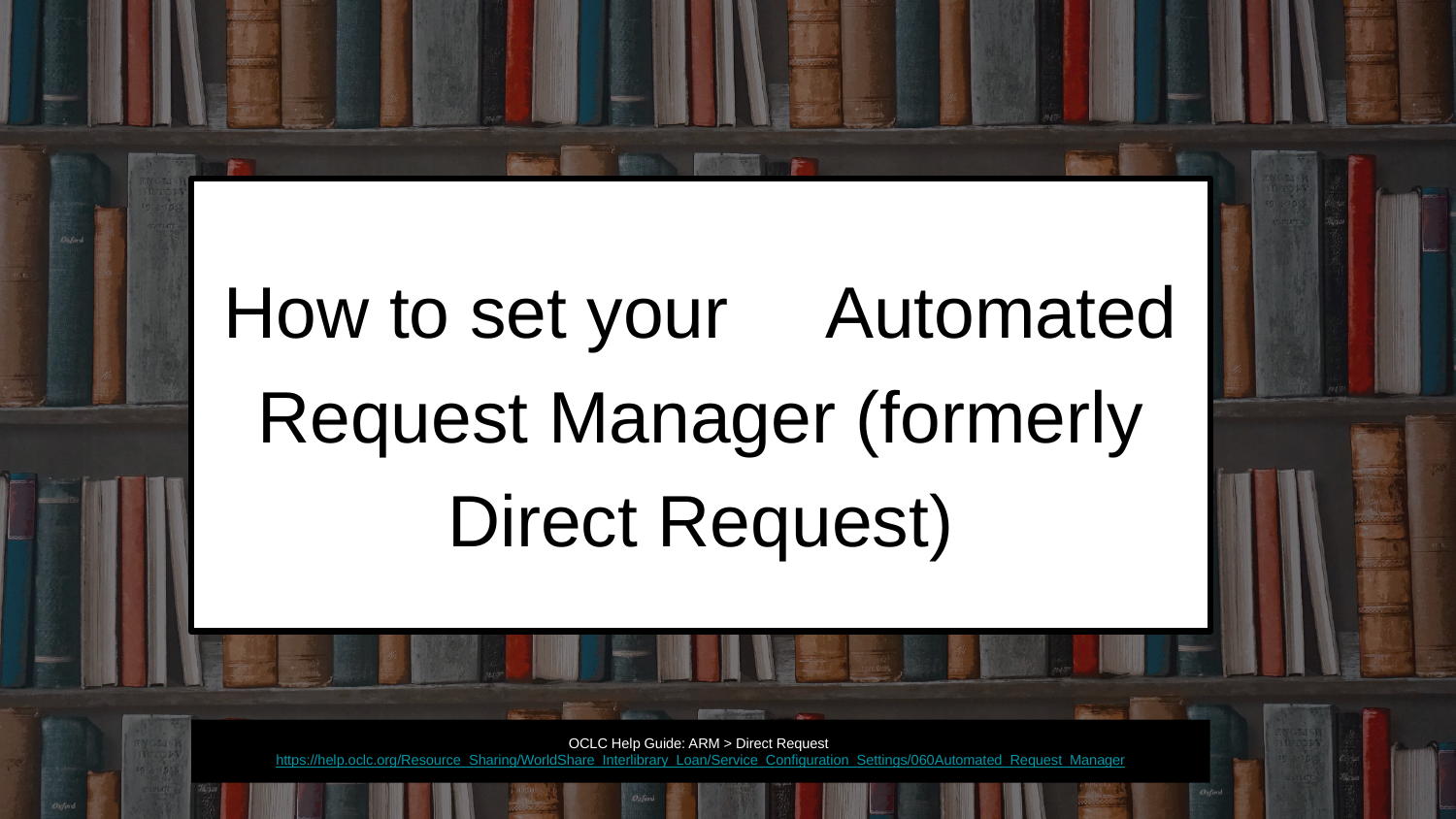

How to set your     Automated Request Manager (formerly Direct Request)
OCLC Help Guide: ARM > Direct Request https://help.oclc.org/Resource_Sharing/WorldShare_Interlibrary_Loan/Service_Configuration_Settings/060Automated_Request_Manager